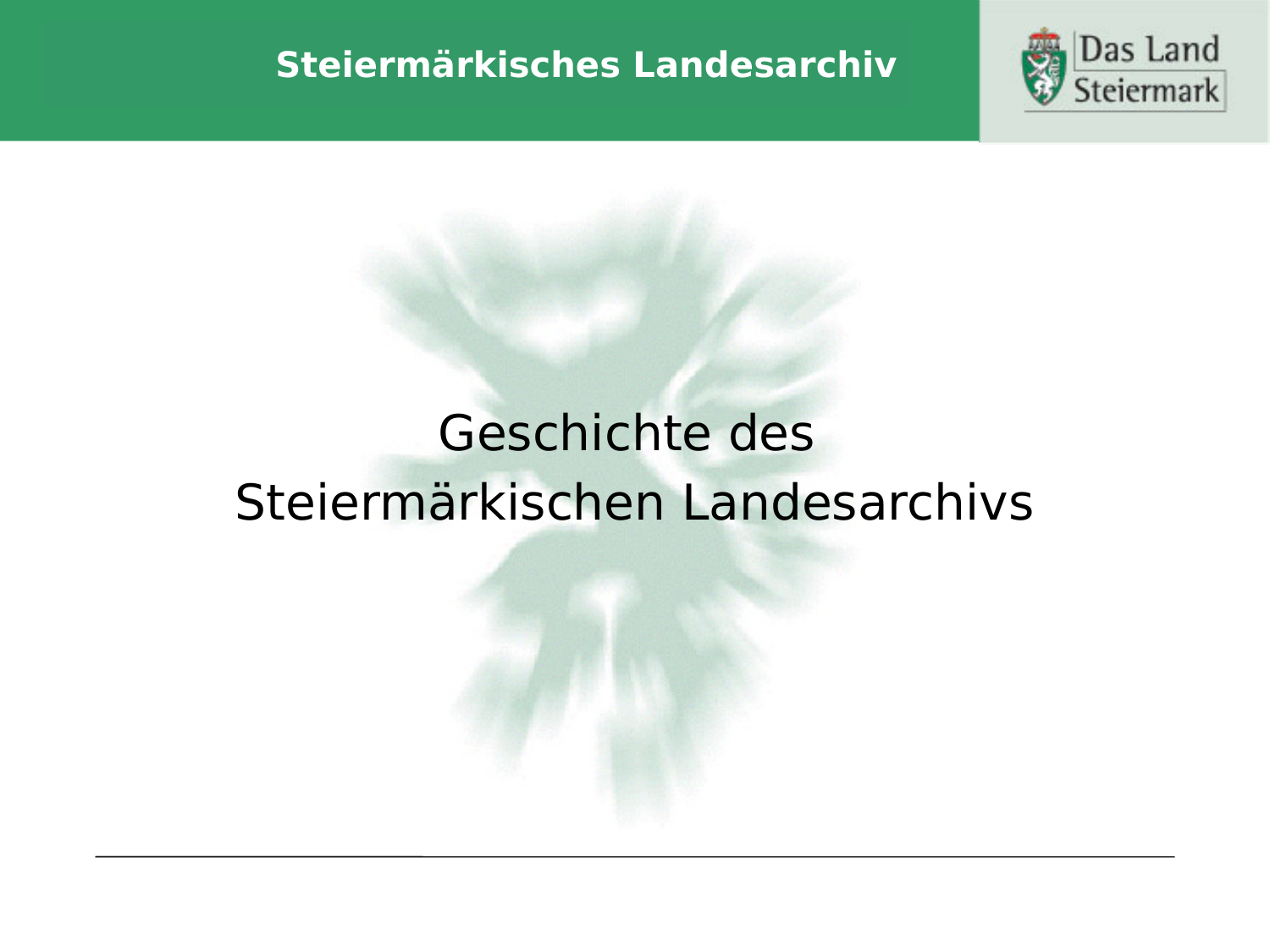

# Steiermärkisches Landesarchiv

Geschichte des
Steiermärkischen Landesarchivs